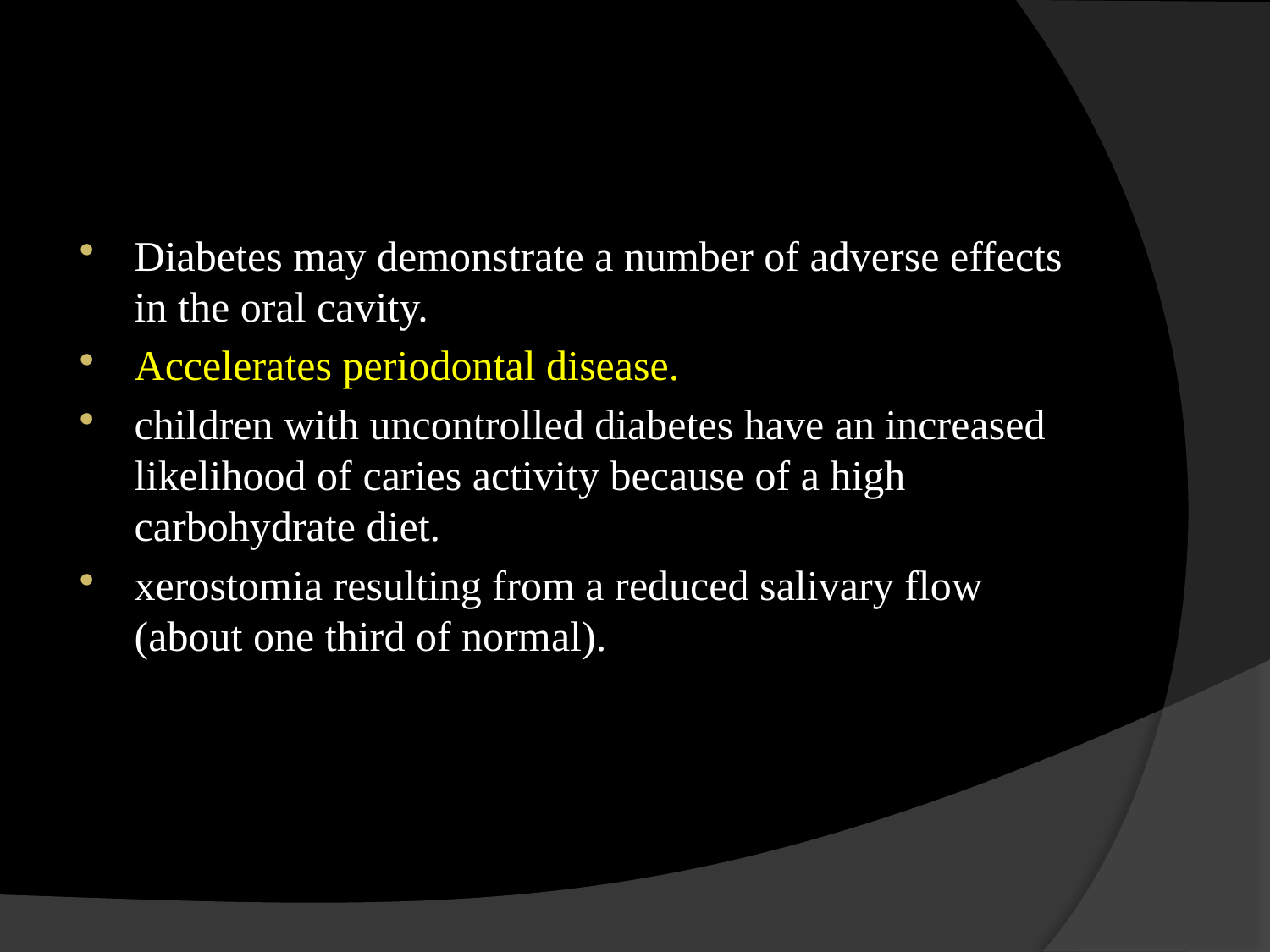

#
Diabetes may demonstrate a number of adverse effects in the oral cavity.
Accelerates periodontal disease.
children with uncontrolled diabetes have an increased likelihood of caries activity because of a high carbohydrate diet.
xerostomia resulting from a reduced salivary flow (about one third of normal).